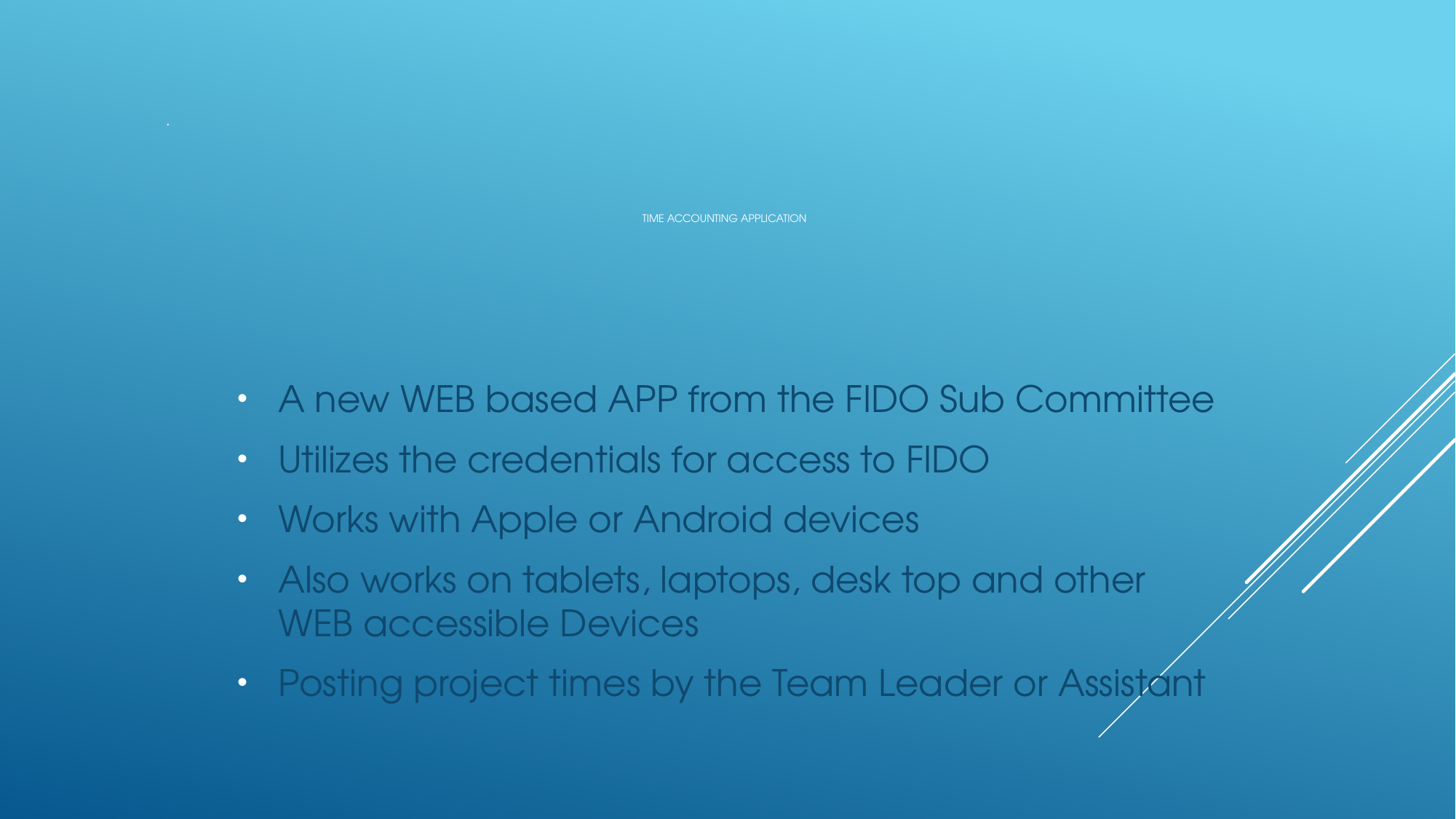

# TIME ACCOUNTING APPLICATION
A new WEB based APP from the FIDO Sub Committee
Utilizes the credentials for access to FIDO
Works with Apple or Android devices
Also works on tablets, laptops, desk top and other WEB accessible Devices
Posting project times by the Team Leader or Assistant